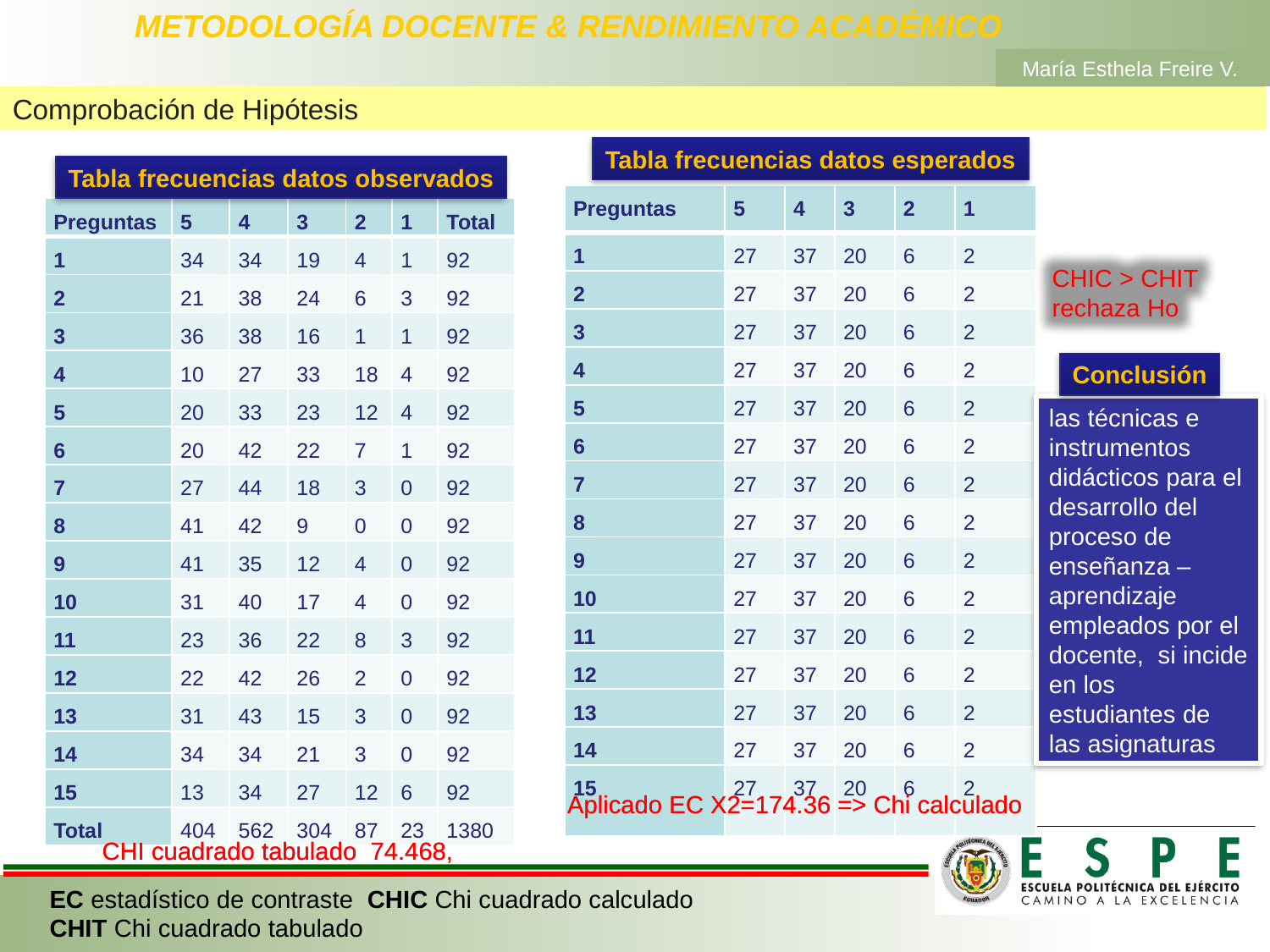

# METODOLOGÍA DOCENTE & RENDIMIENTO ACADÉMICO
María Esthela Freire V.
Comprobación de Hipótesis
Tabla frecuencias datos esperados
Tabla frecuencias datos observados
| Preguntas | 5 | 4 | 3 | 2 | 1 |
| --- | --- | --- | --- | --- | --- |
| 1 | 27 | 37 | 20 | 6 | 2 |
| 2 | 27 | 37 | 20 | 6 | 2 |
| 3 | 27 | 37 | 20 | 6 | 2 |
| 4 | 27 | 37 | 20 | 6 | 2 |
| 5 | 27 | 37 | 20 | 6 | 2 |
| 6 | 27 | 37 | 20 | 6 | 2 |
| 7 | 27 | 37 | 20 | 6 | 2 |
| 8 | 27 | 37 | 20 | 6 | 2 |
| 9 | 27 | 37 | 20 | 6 | 2 |
| 10 | 27 | 37 | 20 | 6 | 2 |
| 11 | 27 | 37 | 20 | 6 | 2 |
| 12 | 27 | 37 | 20 | 6 | 2 |
| 13 | 27 | 37 | 20 | 6 | 2 |
| 14 | 27 | 37 | 20 | 6 | 2 |
| 15 | 27 | 37 | 20 | 6 | 2 |
| Preguntas | 5 | 4 | 3 | 2 | 1 | Total |
| --- | --- | --- | --- | --- | --- | --- |
| 1 | 34 | 34 | 19 | 4 | 1 | 92 |
| 2 | 21 | 38 | 24 | 6 | 3 | 92 |
| 3 | 36 | 38 | 16 | 1 | 1 | 92 |
| 4 | 10 | 27 | 33 | 18 | 4 | 92 |
| 5 | 20 | 33 | 23 | 12 | 4 | 92 |
| 6 | 20 | 42 | 22 | 7 | 1 | 92 |
| 7 | 27 | 44 | 18 | 3 | 0 | 92 |
| 8 | 41 | 42 | 9 | 0 | 0 | 92 |
| 9 | 41 | 35 | 12 | 4 | 0 | 92 |
| 10 | 31 | 40 | 17 | 4 | 0 | 92 |
| 11 | 23 | 36 | 22 | 8 | 3 | 92 |
| 12 | 22 | 42 | 26 | 2 | 0 | 92 |
| 13 | 31 | 43 | 15 | 3 | 0 | 92 |
| 14 | 34 | 34 | 21 | 3 | 0 | 92 |
| 15 | 13 | 34 | 27 | 12 | 6 | 92 |
| Total | 404 | 562 | 304 | 87 | 23 | 1380 |
CHIC > CHIT
rechaza Ho
Conclusión
las técnicas e instrumentos didácticos para el desarrollo del proceso de enseñanza – aprendizaje empleados por el docente,  si incide en los estudiantes de las asignaturas
Aplicado EC X2=174.36 => Chi calculado
Aplicado EC X2=174.36 => Chi calculado
CHI cuadrado tabulado  74.468,
CHI cuadrado tabulado  74.468,
EC estadístico de contraste  CHIC Chi cuadrado calculado
CHIT Chi cuadrado tabulado